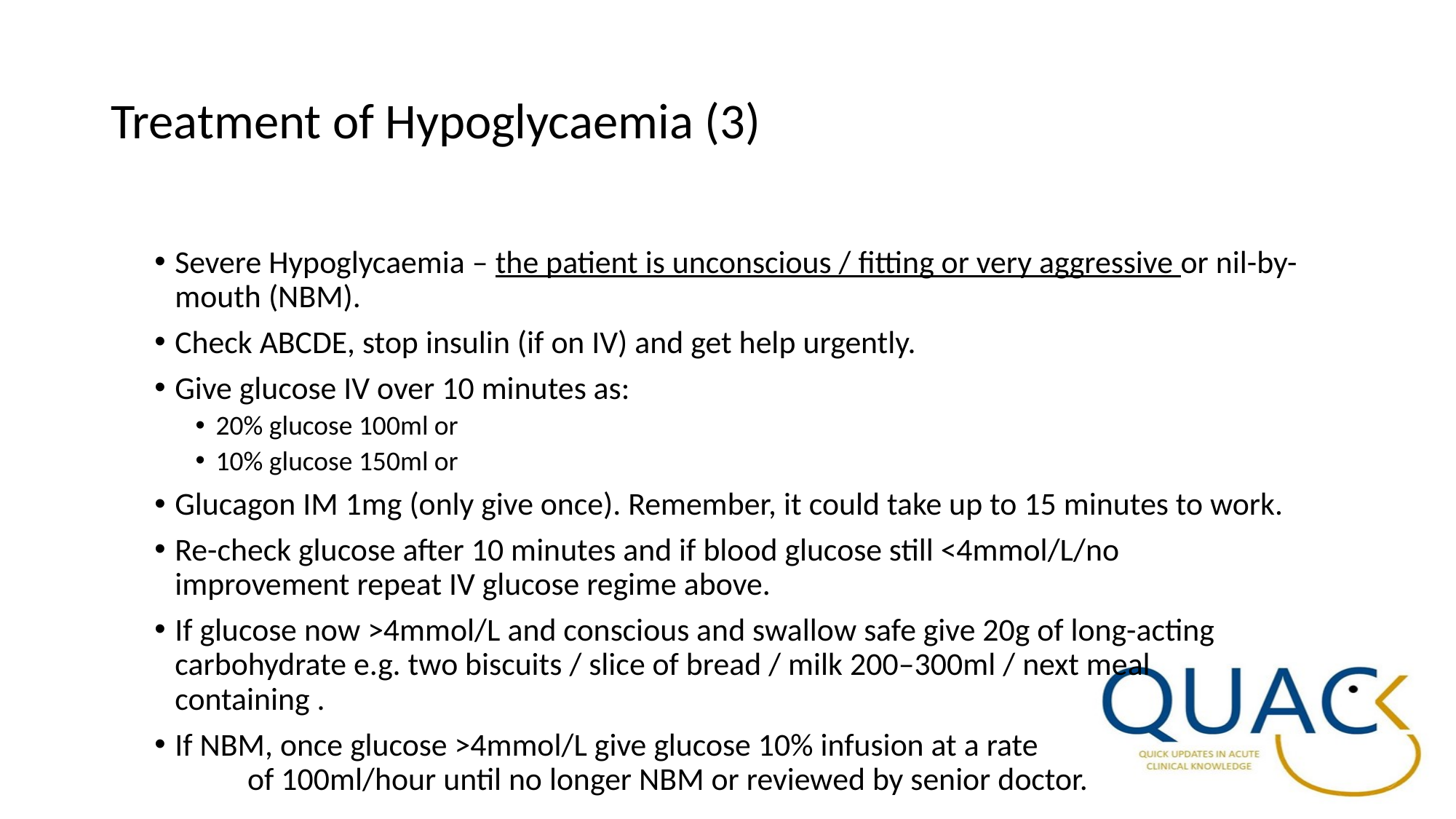

# Treatment of Hypoglycaemia (3)
Severe Hypoglycaemia – the patient is unconscious / fitting or very aggressive or nil-by-mouth (NBM).
Check ABCDE, stop insulin (if on IV) and get help urgently.
Give glucose IV over 10 minutes as:
20% glucose 100ml or
10% glucose 150ml or
Glucagon IM 1mg (only give once). Remember, it could take up to 15 minutes to work.
Re-check glucose after 10 minutes and if blood glucose still <4mmol/L/no improvement repeat IV glucose regime above.
If glucose now >4mmol/L and conscious and swallow safe give 20g of long-acting carbohydrate e.g. two biscuits / slice of bread / milk 200–300ml / next meal containing .
If NBM, once glucose >4mmol/L give glucose 10% infusion at a rate                                               of 100ml/hour until no longer NBM or reviewed by senior doctor.